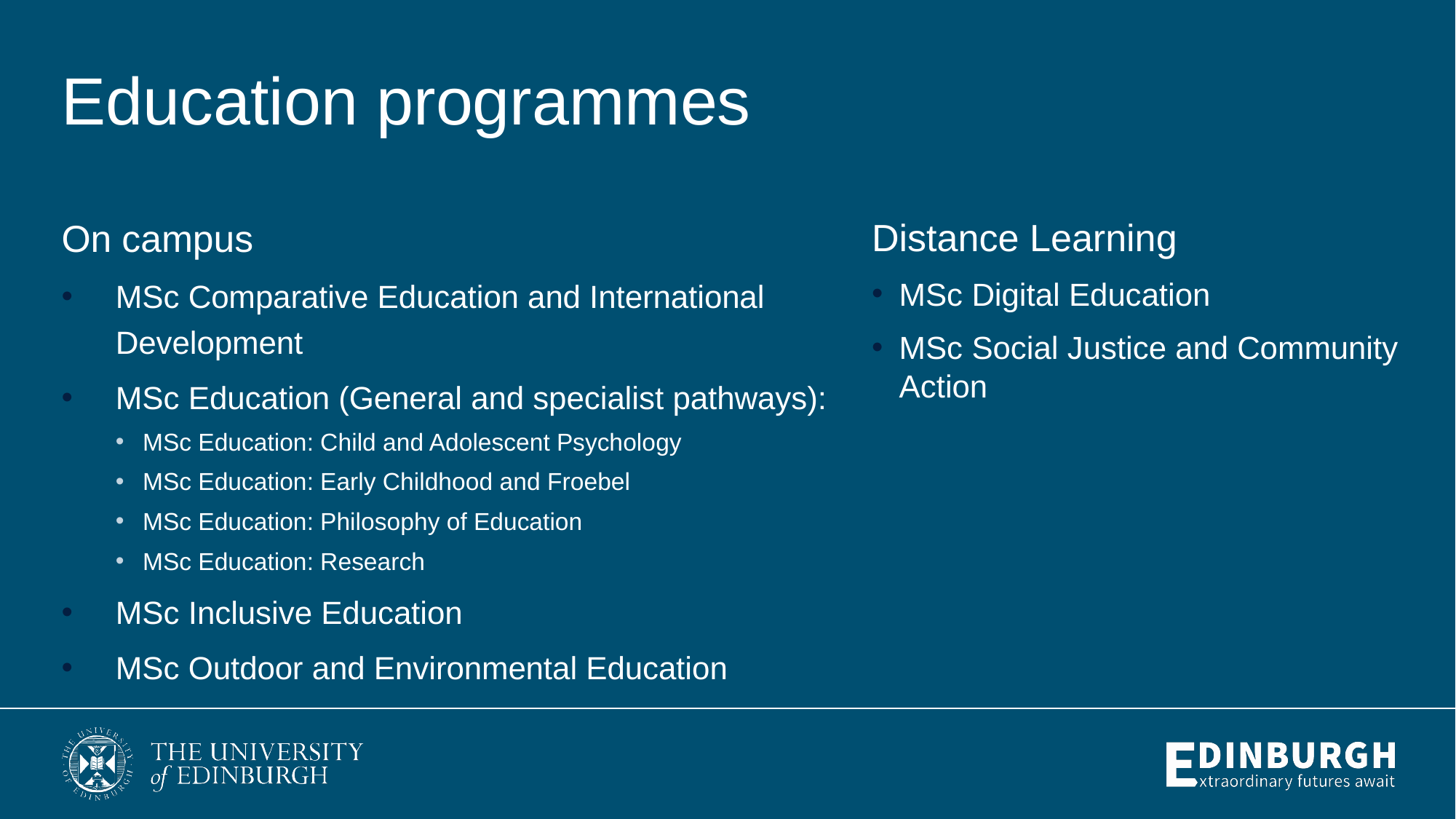

# Education programmes
Distance Learning
MSc Digital Education
MSc Social Justice and Community Action

On campus
MSc Comparative Education and International Development
MSc Education (General and specialist pathways):
MSc Education: Child and Adolescent Psychology
MSc Education: Early Childhood and Froebel
MSc Education: Philosophy of Education
MSc Education: Research
MSc Inclusive Education
MSc Outdoor and Environmental Education